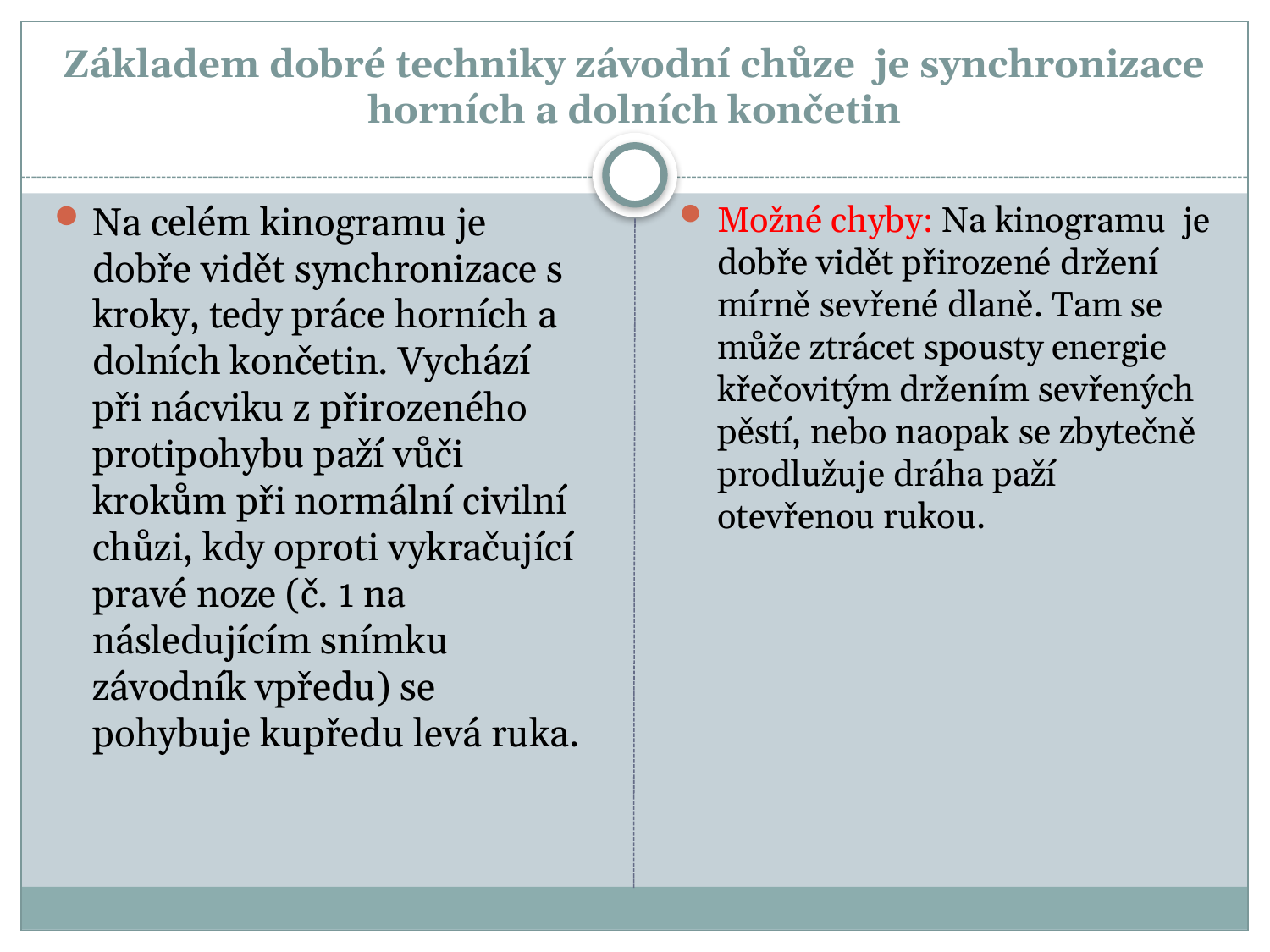

# Základem dobré techniky závodní chůze  je synchronizace horních a dolních končetin
Na celém kinogramu je dobře vidět synchronizace s kroky, tedy práce horních a dolních končetin. Vychází při nácviku z přirozeného protipohybu paží vůči krokům při normální civilní chůzi, kdy oproti vykračující pravé noze (č. 1 na následujícím snímku závodník vpředu) se pohybuje kupředu levá ruka.

Možné chyby: Na kinogramu  je dobře vidět přirozené držení mírně sevřené dlaně. Tam se může ztrácet spousty energie křečovitým držením sevřených pěstí, nebo naopak se zbytečně prodlužuje dráha paží otevřenou rukou.